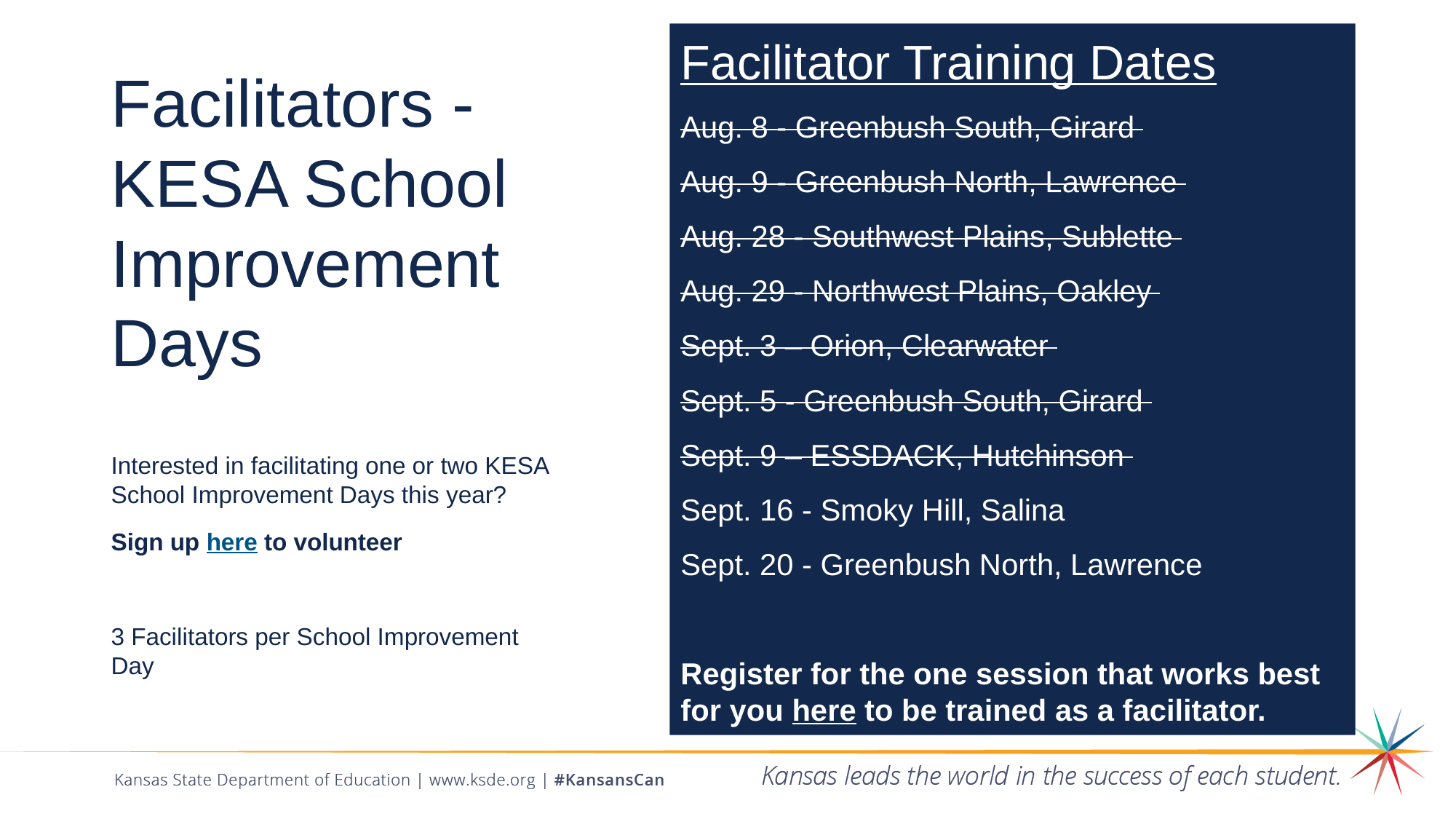

Facilitator Training Dates
Aug. 8 - Greenbush South, Girard
Aug. 9 - Greenbush North, Lawrence
Aug. 28 - Southwest Plains, Sublette
Aug. 29 - Northwest Plains, Oakley
Sept. 3 – Orion, Clearwater
Sept. 5 - Greenbush South, Girard
Sept. 9 – ESSDACK, Hutchinson
Sept. 16 - Smoky Hill, Salina
Sept. 20 - Greenbush North, Lawrence

Register for the one session that works best for you here to be trained as a facilitator.

# Facilitators - KESA School Improvement Days
Interested in facilitating one or two KESA School Improvement Days this year?
Sign up here to volunteer

3 Facilitators per School Improvement Day